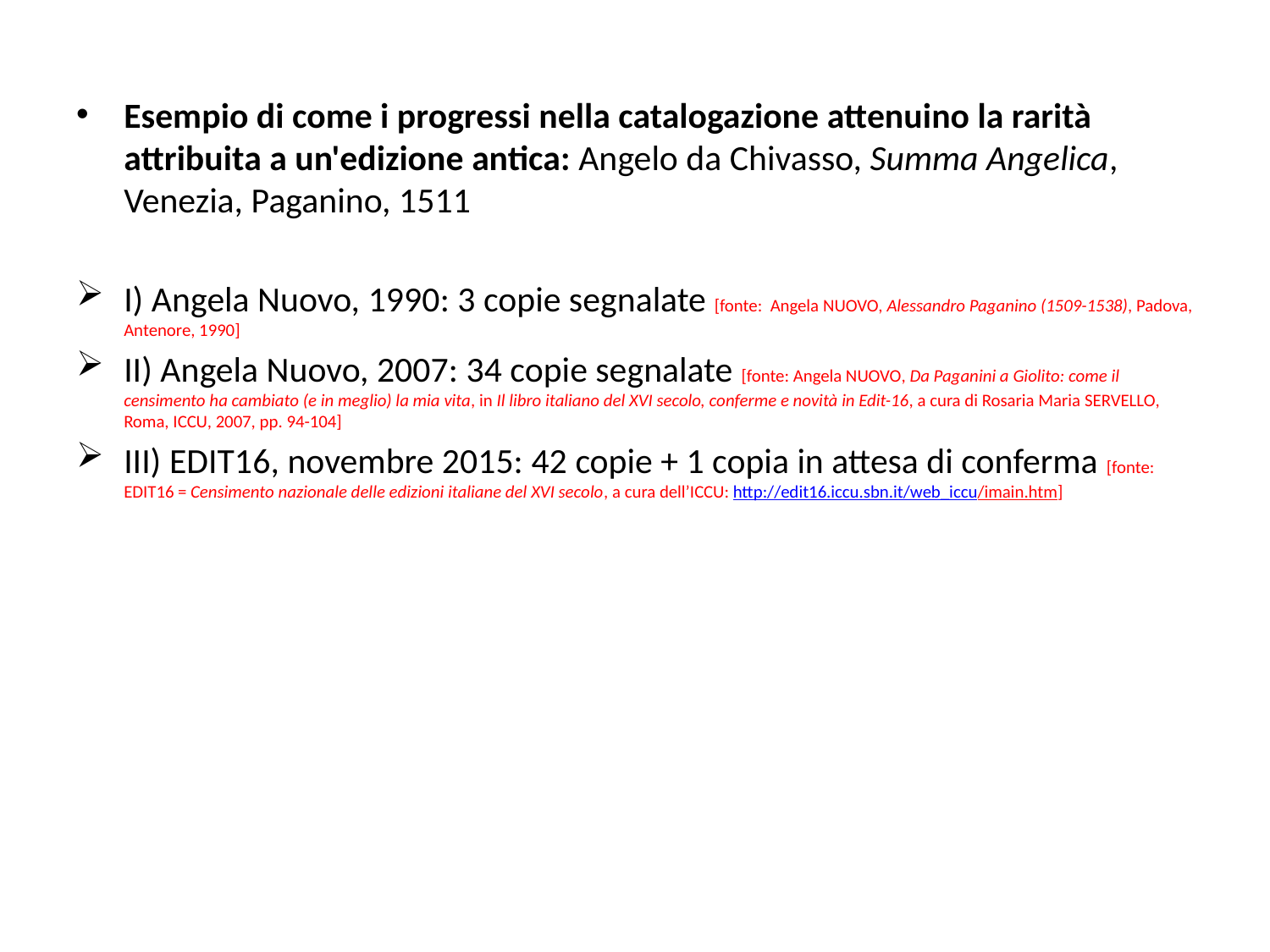

#
Esempio di come i progressi nella catalogazione attenuino la rarità attribuita a un'edizione antica: Angelo da Chivasso, Summa Angelica, Venezia, Paganino, 1511

I) Angela Nuovo, 1990: 3 copie segnalate [fonte:  Angela Nuovo, Alessandro Paganino (1509-1538), Padova, Antenore, 1990]
II) Angela Nuovo, 2007: 34 copie segnalate [fonte: Angela Nuovo, Da Paganini a Giolito: come il censimento ha cambiato (e in meglio) la mia vita, in Il libro italiano del XVI secolo, conferme e novità in Edit-16, a cura di Rosaria Maria Servello, Roma, ICCU, 2007, pp. 94-104]
III) Edit16, novembre 2015: 42 copie + 1 copia in attesa di conferma [fonte: Edit16 = Censimento nazionale delle edizioni italiane del XVI secolo, a cura dell’ICCU: http://edit16.iccu.sbn.it/web_iccu/imain.htm]